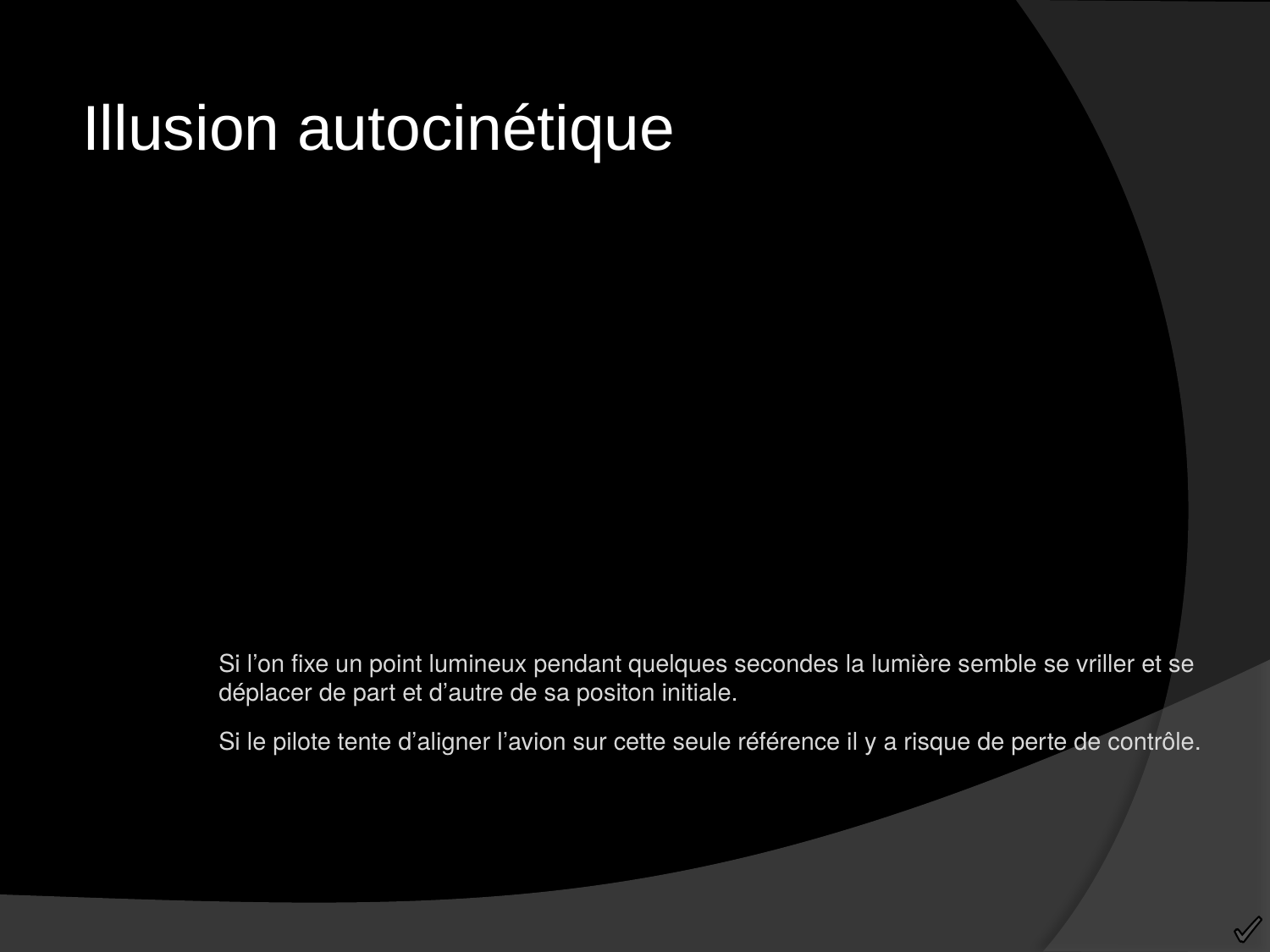

Illusion autocinétique
Si l’on fixe un point lumineux pendant quelques secondes la lumière semble se vriller et se déplacer de part et d’autre de sa positon initiale.
Si le pilote tente d’aligner l’avion sur cette seule référence il y a risque de perte de contrôle.